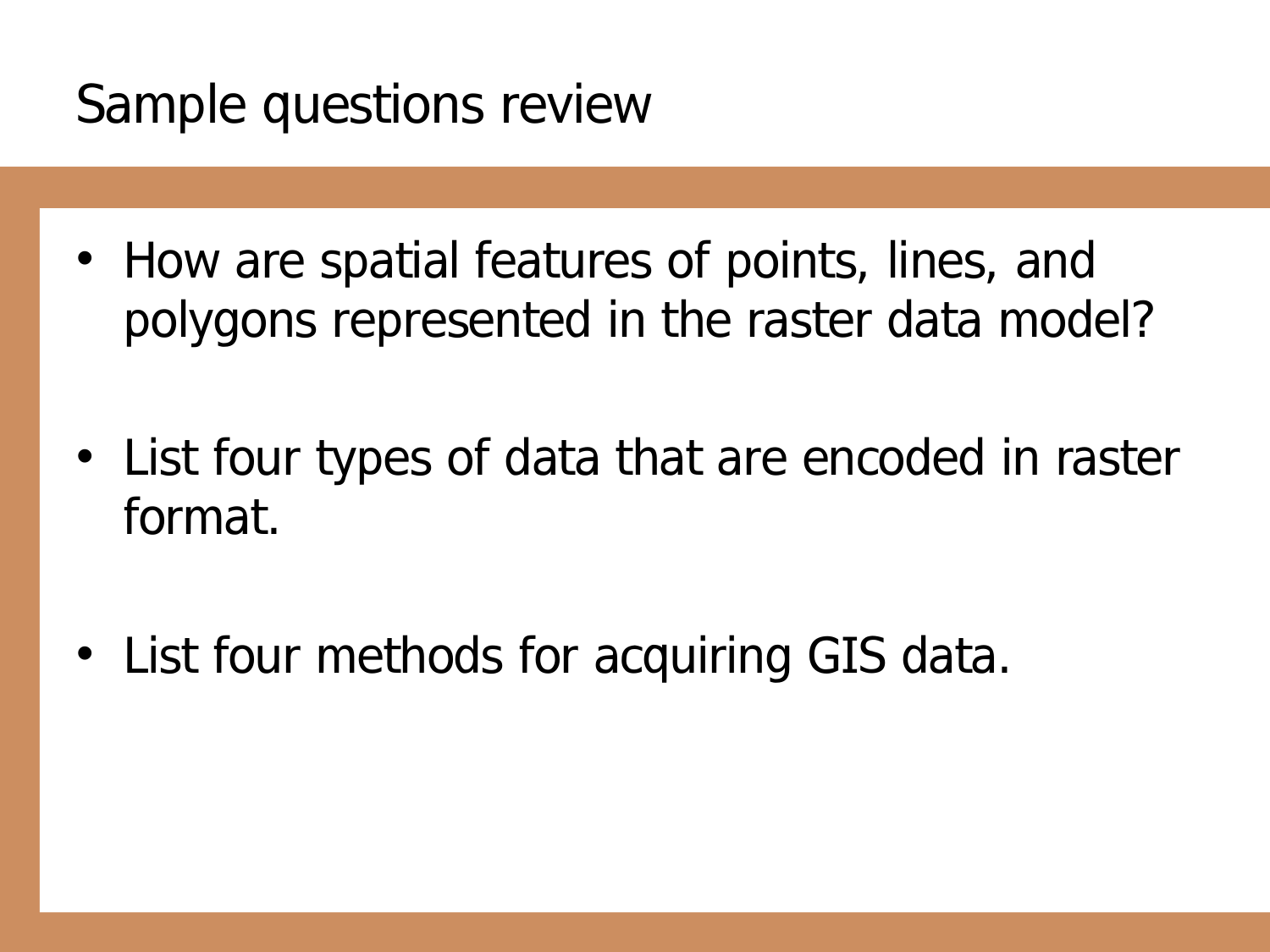

# Sample questions review
How are spatial features of points, lines, and polygons represented in the raster data model?

List four types of data that are encoded in raster format.

List four methods for acquiring GIS data.